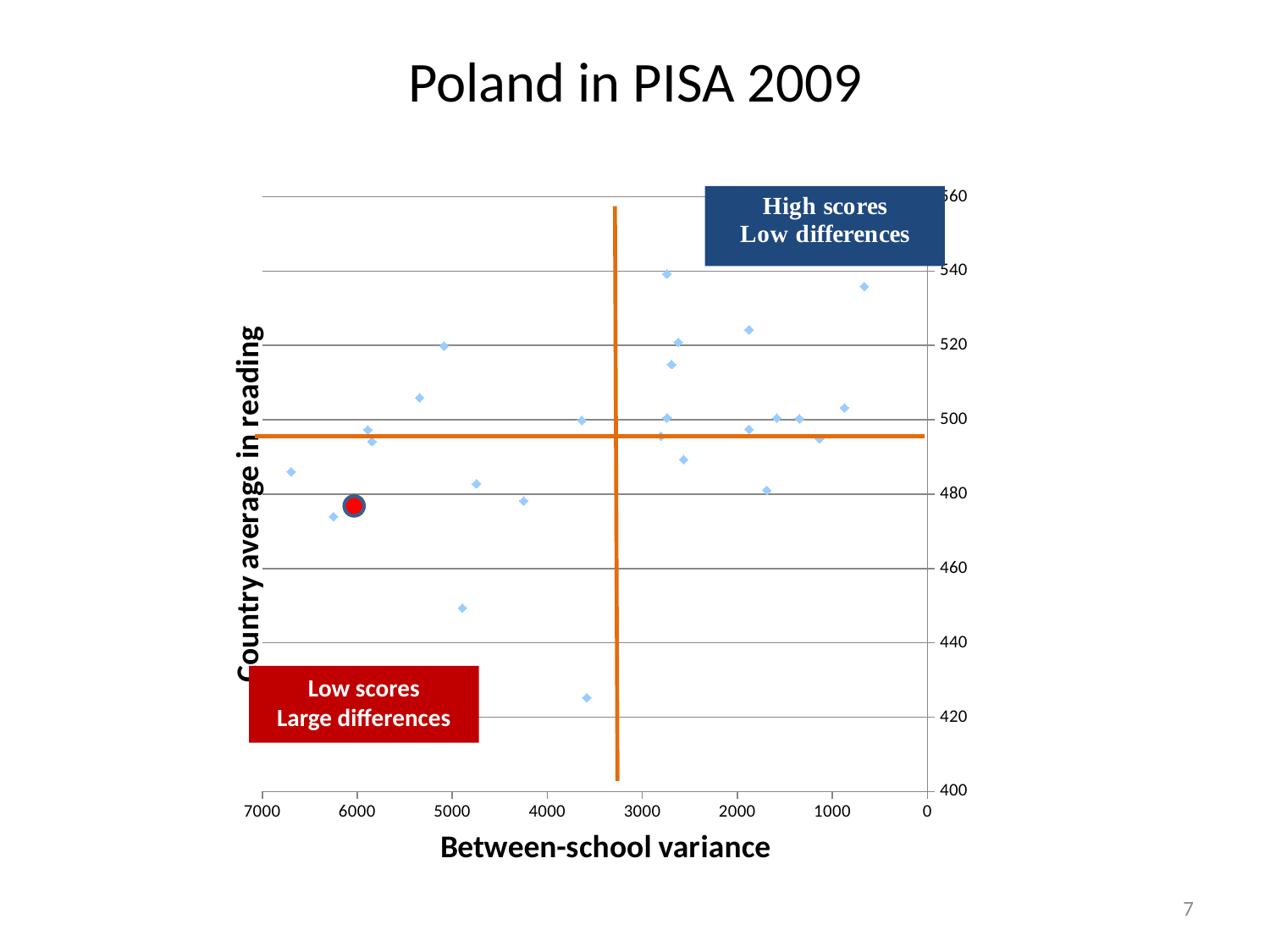

# Poland in PISA 2009

### Chart

| Category | READING 2000 |
|---|---|
Low scores
Large differences
7